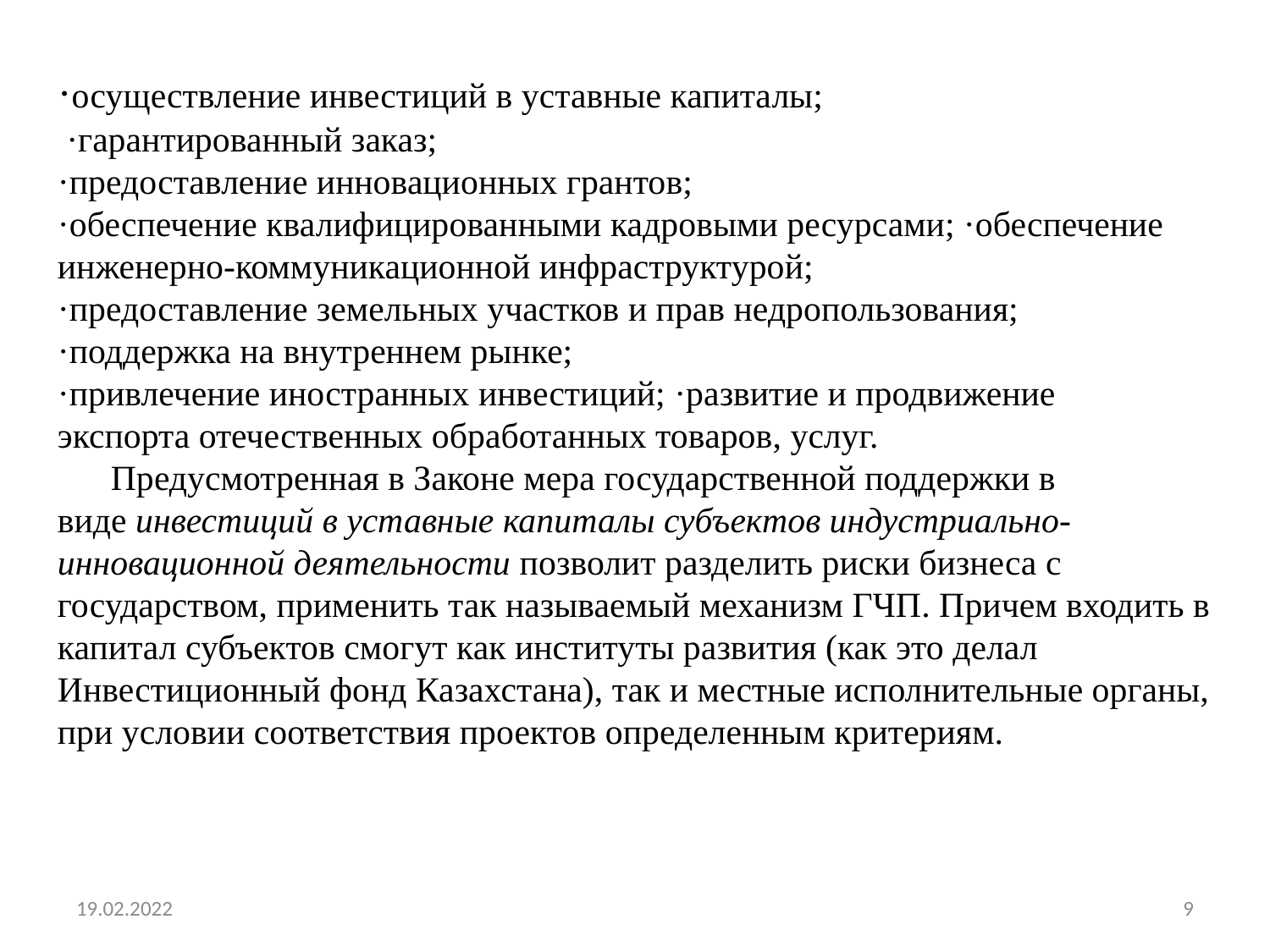

·осуществление инвестиций в уставные капиталы;
 ·гарантированный заказ;
·предоставление инновационных грантов;
·обеспечение квалифицированными кадровыми ресурсами; ·обеспечение инженерно-коммуникационной инфраструктурой;
·предоставление земельных участков и прав недропользования;
·поддержка на внутреннем рынке;
·привлечение иностранных инвестиций; ·развитие и продвижение экспорта отечественных обработанных товаров, услуг.
      Предусмотренная в Законе мера государственной поддержки в виде инвестиций в уставные капиталы субъектов индустриально-инновационной деятельности позволит разделить риски бизнеса с государством, применить так называемый механизм ГЧП. Причем входить в капитал субъектов смогут как институты развития (как это делал Инвестиционный фонд Казахстана), так и местные исполнительные органы, при условии соответствия проектов определенным критериям.
19.02.2022
9